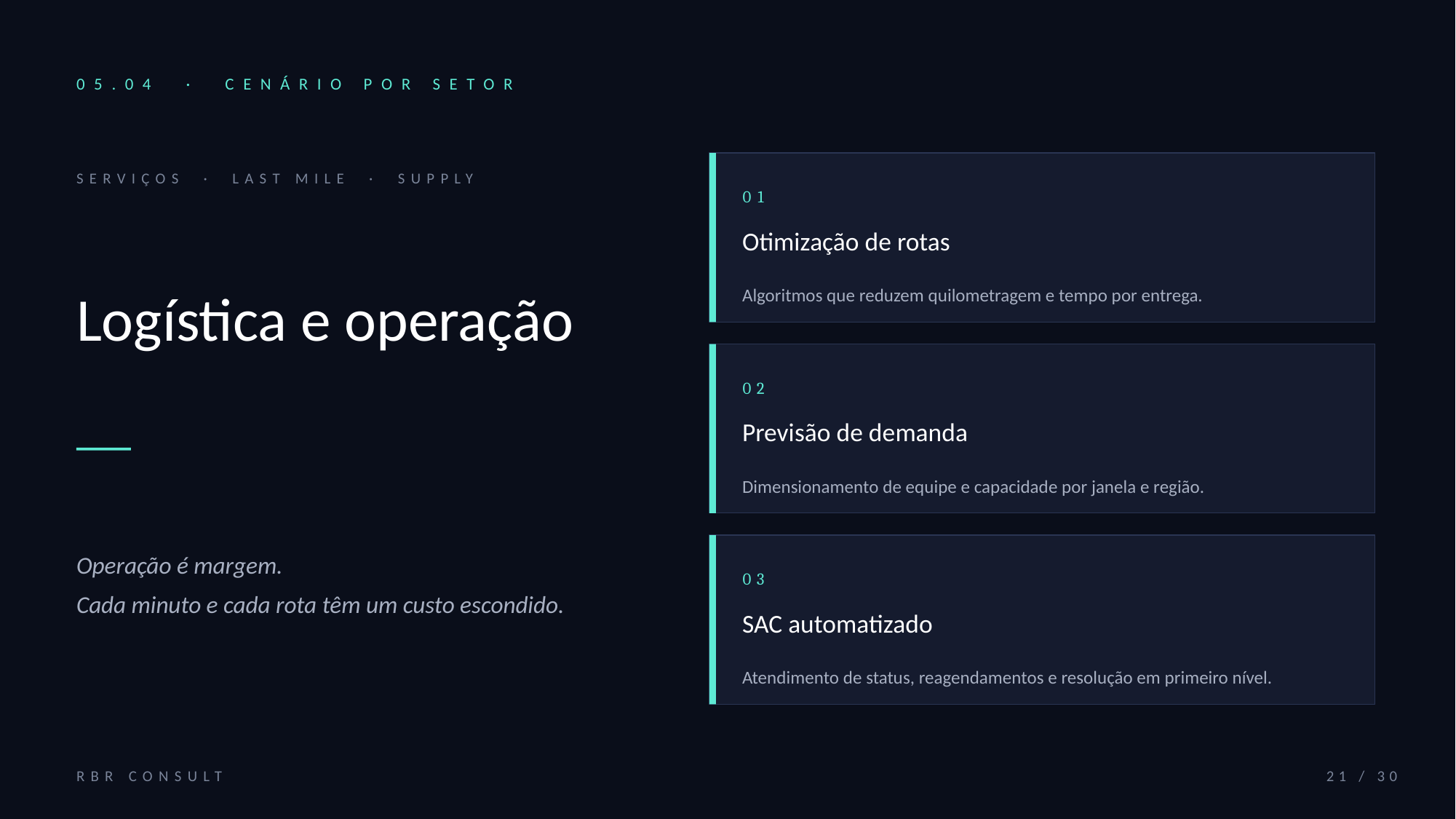

05.04  ·  CENÁRIO POR SETOR

SERVIÇOS  ·  LAST MILE  ·  SUPPLY
01
Logística e operação
Otimização de rotas
Algoritmos que reduzem quilometragem e tempo por entrega.

02
Previsão de demanda

Dimensionamento de equipe e capacidade por janela e região.
Operação é margem.
Cada minuto e cada rota têm um custo escondido.

03
SAC automatizado
Atendimento de status, reagendamentos e resolução em primeiro nível.
RBR CONSULT
21 / 30